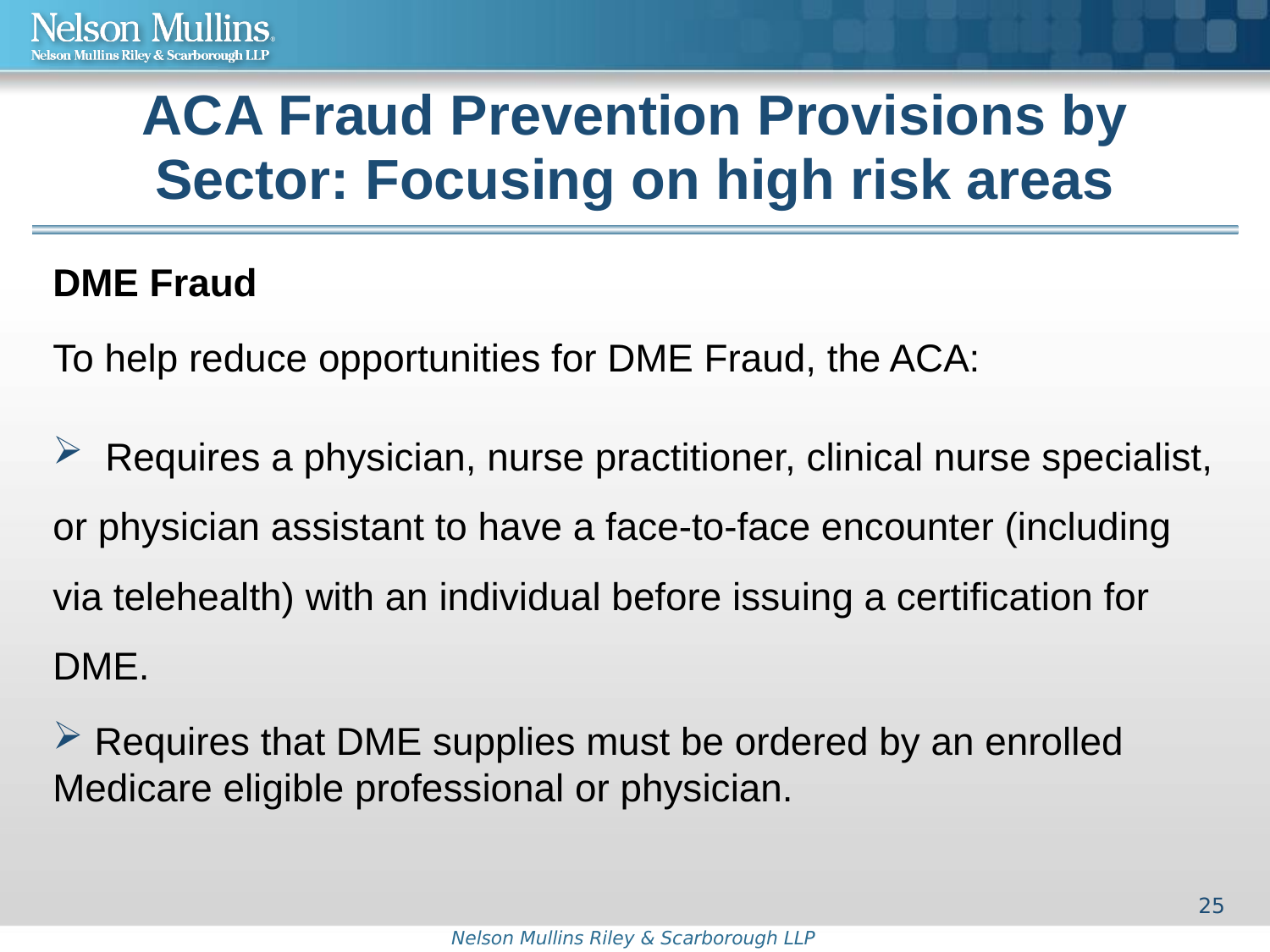

# ACA Fraud Prevention Provisions by Sector: Focusing on high risk areas
DME Fraud
To help reduce opportunities for DME Fraud, the ACA:
  Requires a physician, nurse practitioner, clinical nurse specialist, or physician assistant to have a face-to-face encounter (including via telehealth) with an individual before issuing a certification for DME.
 Requires that DME supplies must be ordered by an enrolled Medicare eligible professional or physician.

25